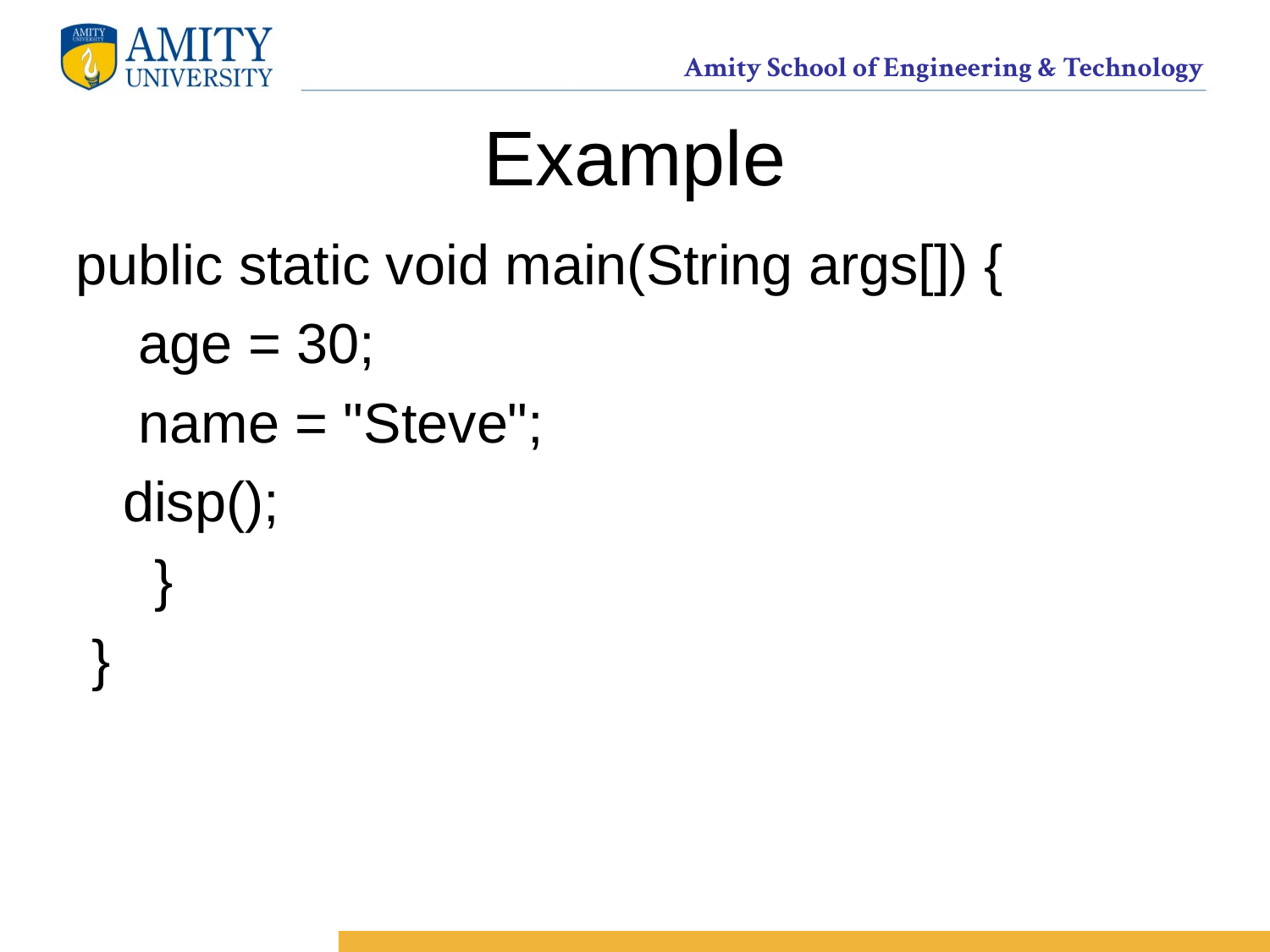

# Example
public static void main(String args[]) {
    age = 30;
    name = "Steve";
   disp();
     }
 }